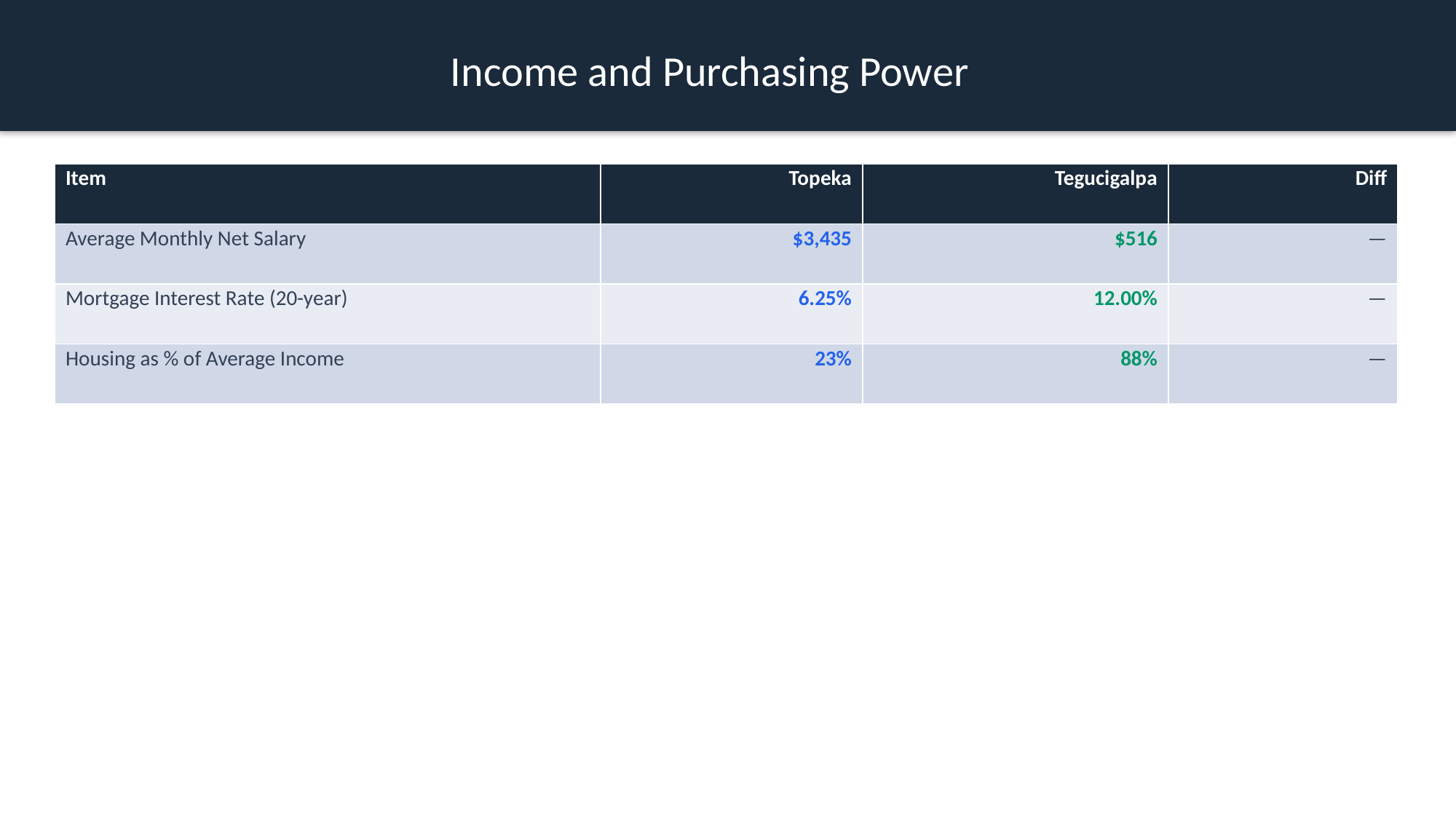

Income and Purchasing Power
| Item | Topeka | Tegucigalpa | Diff |
| --- | --- | --- | --- |
| Average Monthly Net Salary | $3,435 | $516 | — |
| Mortgage Interest Rate (20-year) | 6.25% | 12.00% | — |
| Housing as % of Average Income | 23% | 88% | — |